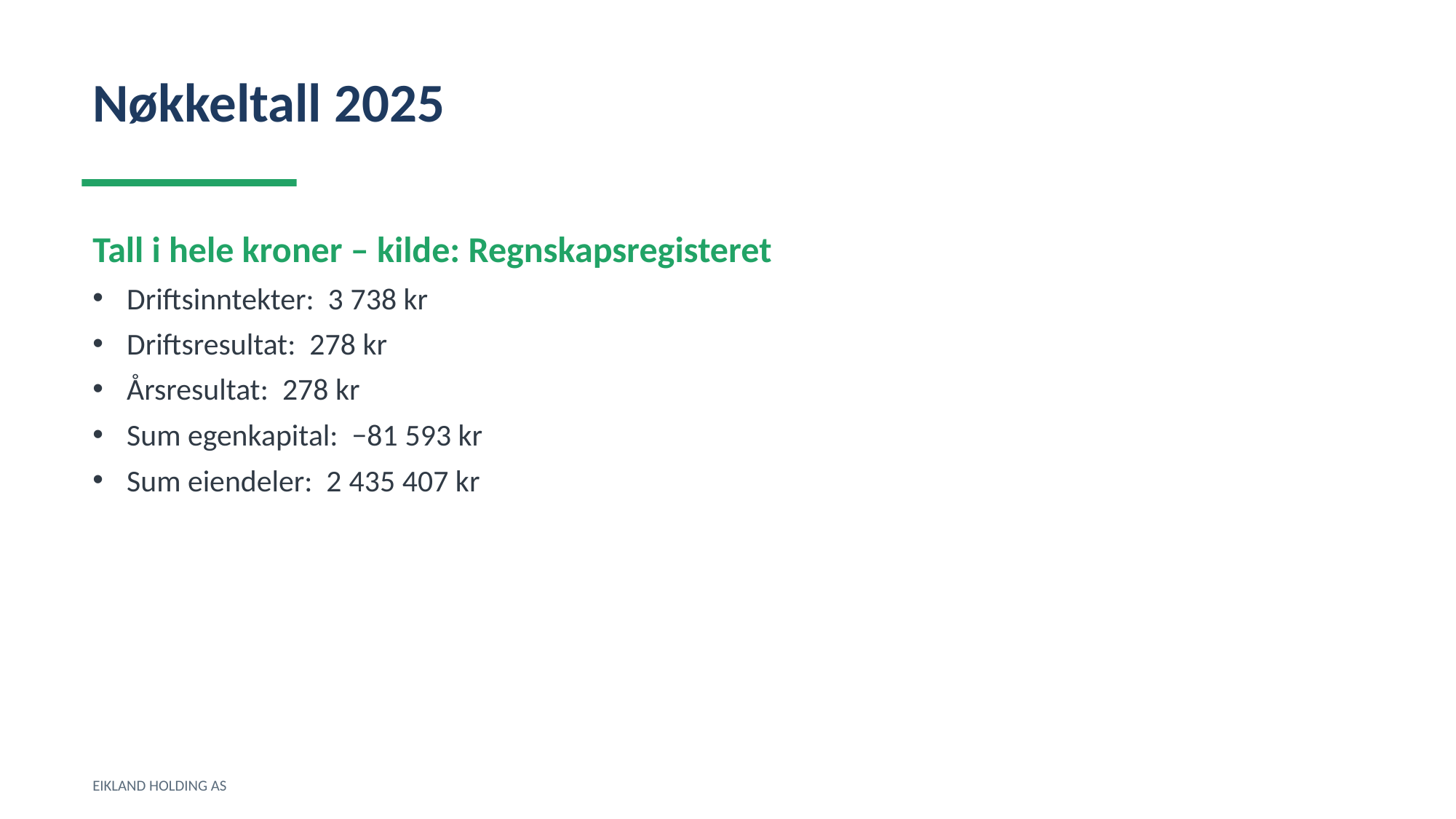

Nøkkeltall 2025

Tall i hele kroner – kilde: Regnskapsregisteret
Driftsinntekter:  3 738 kr
Driftsresultat:  278 kr
Årsresultat:  278 kr
Sum egenkapital:  −81 593 kr
Sum eiendeler:  2 435 407 kr
EIKLAND HOLDING AS